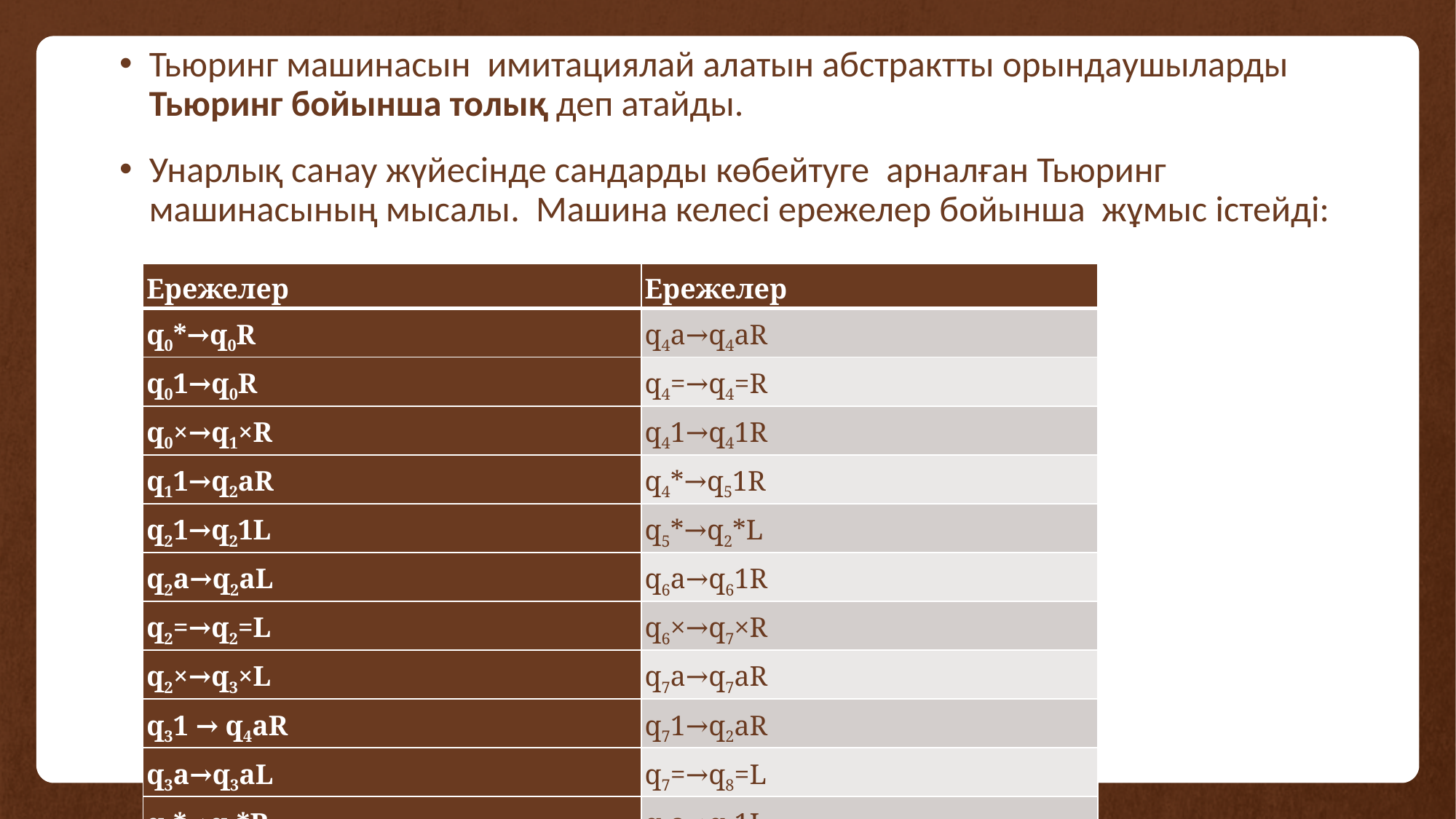

Тьюринг машинасын  имитациялай алатын абстрактты орындаушыларды Тьюринг бойынша толық деп атайды.
Унарлық санау жүйесінде сандарды көбейтуге  арналған Тьюринг машинасының мысалы.  Машина келесі ережелер бойынша  жұмыс істейді:

| Ережелер | Ережелер |
| --- | --- |
| q0\*→q0R | q4a→q4aR |
| q01→q0R | q4=→q4=R |
| q0×→q1×R | q41→q41R |
| q11→q2aR | q4\*→q51R |
| q21→q21L | q5\*→q2\*L |
| q2a→q2aL | q6a→q61R |
| q2=→q2=L | q6×→q7×R |
| q2×→q3×L | q7a→q7aR |
| q31 → q4aR | q71→q2aR |
| q3a→q3aL | q7=→q8=L |
| q3\*→q6\*R | q8a→q81L |
| q4×→q4×R | q8×→q9H |